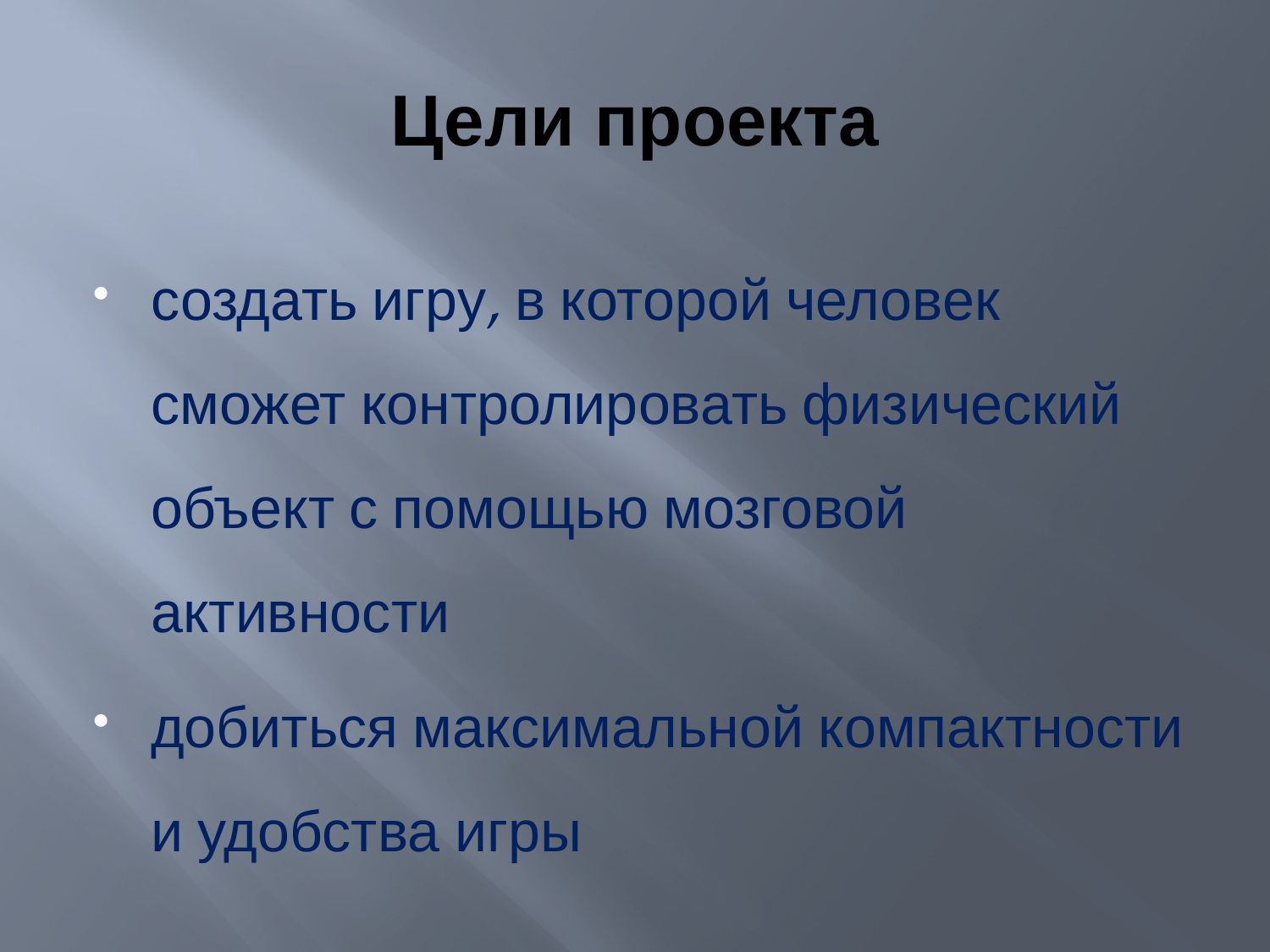

# Цели проекта
создать игру, в которой человек сможет контролировать физический объект с помощью мозговой активности
добиться максимальной компактности и удобства игры